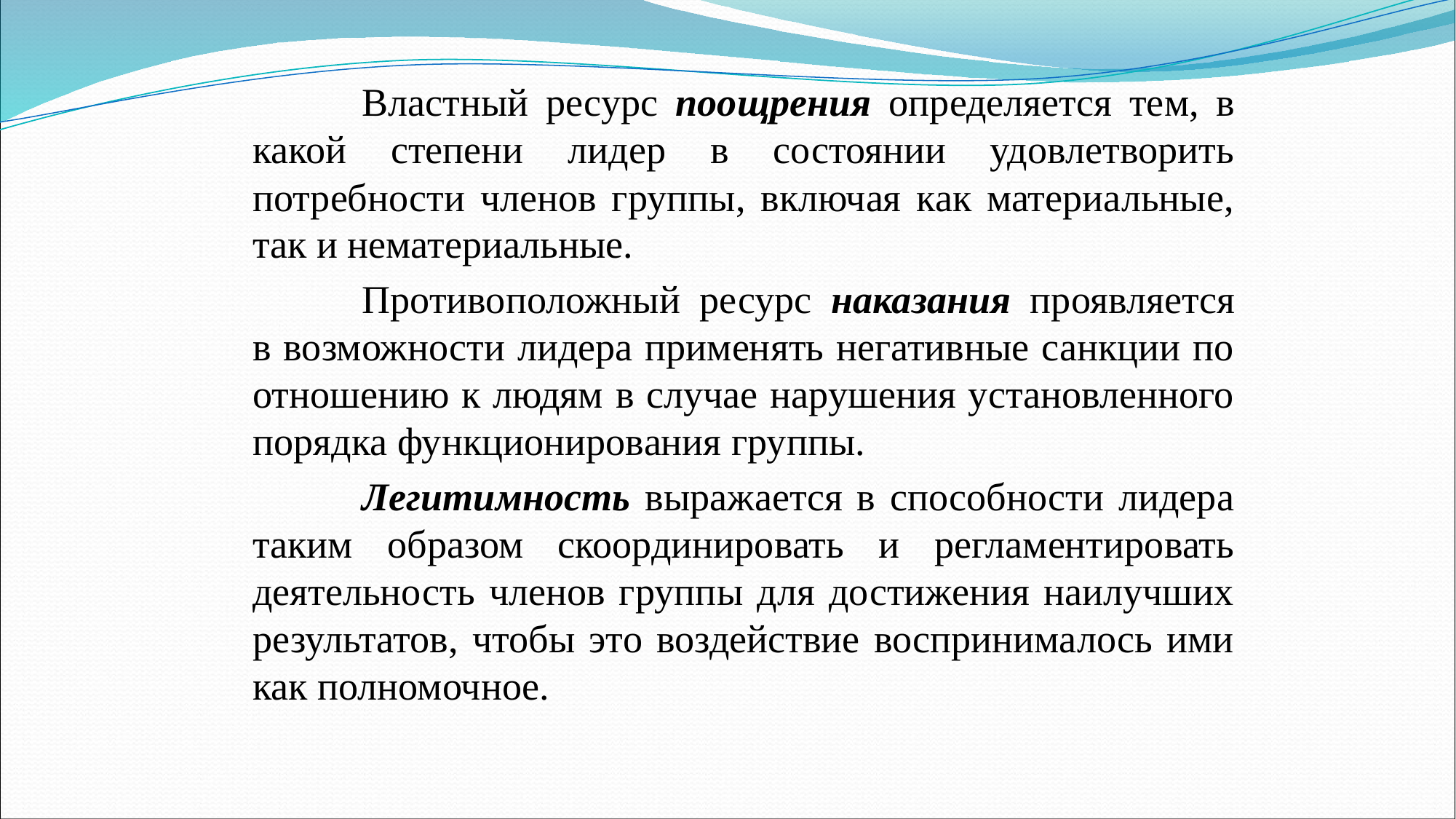

Властный ресурс поощрения определяется тем, в какой степени лидер в состоянии удовлетворить потребности членов группы, включая как материальные, так и нематериальные.
		Противоположный ресурс наказания проявляется в возможности лидера применять негативные санкции по отношению к людям в случае нарушения установленного порядка функционирования группы.
		Легитимность выражается в способности лидера таким образом скоординировать и регламентировать деятельность членов группы для достижения наилучших результатов, чтобы это воздействие воспринималось ими как полномочное.